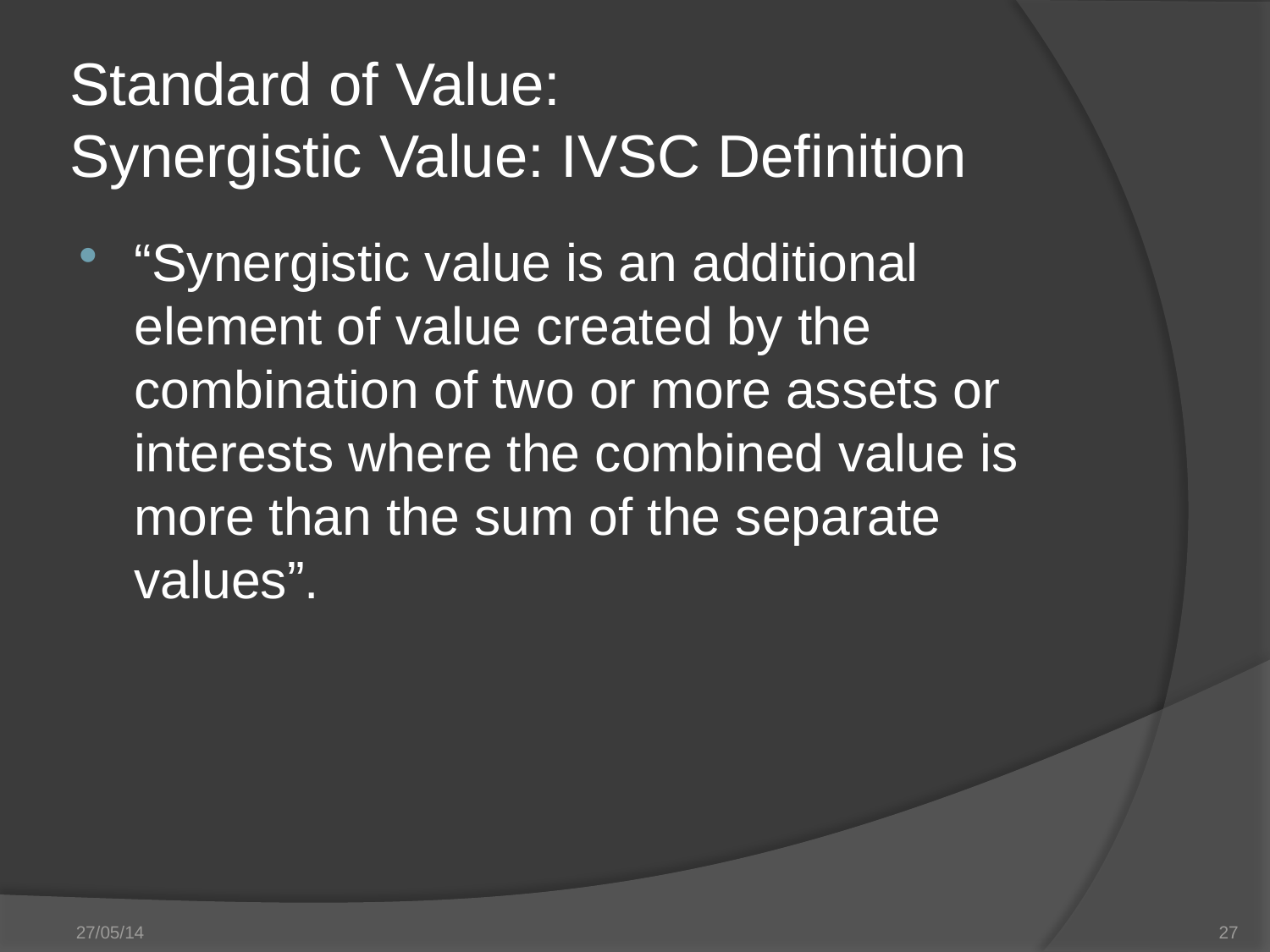

# Standard of Value: Synergistic Value: IVSC Definition
“Synergistic value is an additional element of value created by the combination of two or more assets or interests where the combined value is more than the sum of the separate values”.
27/05/14
27